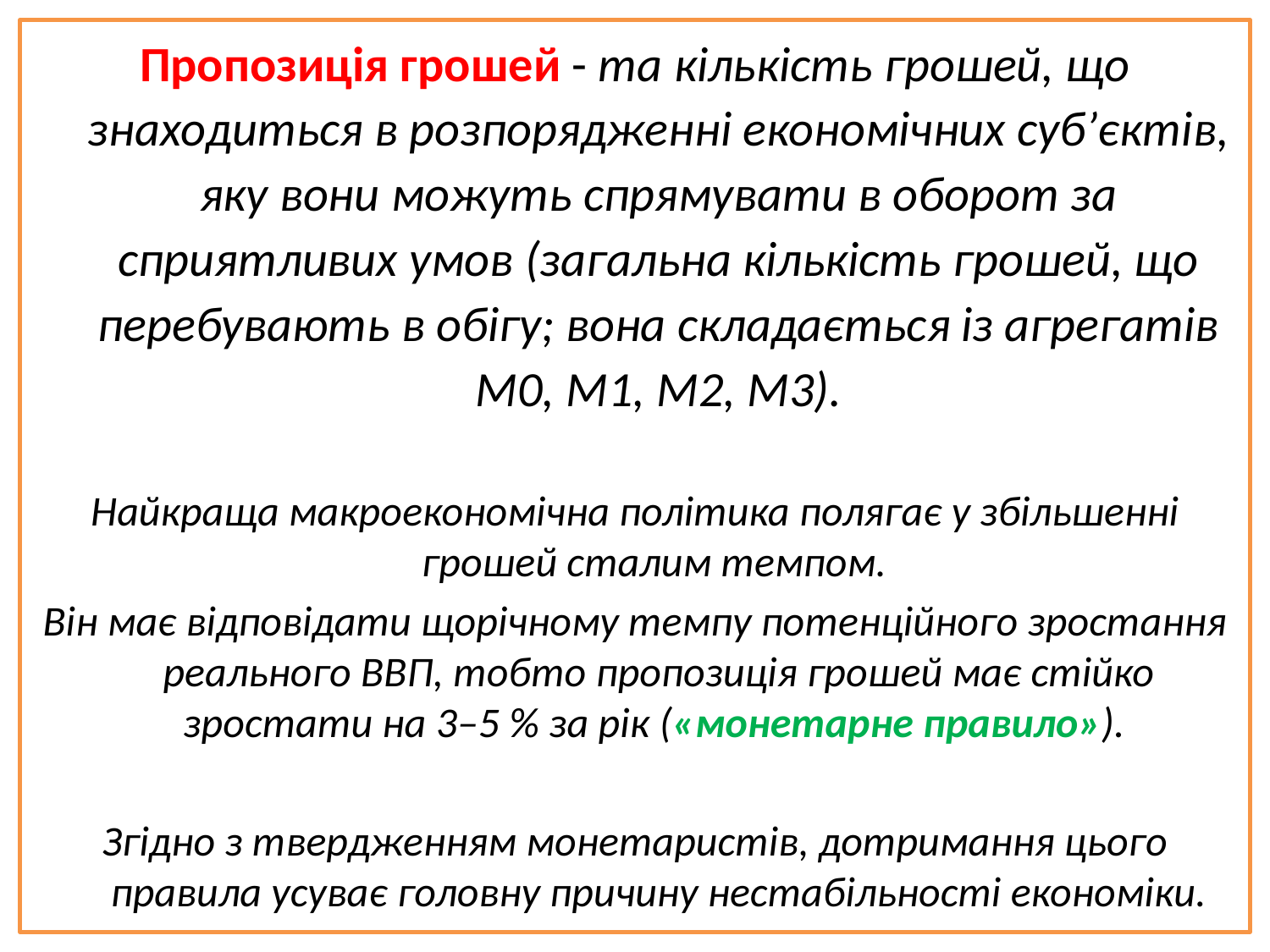

Пропозиція грошей - та кількість грошей, що знаходиться в розпорядженні економічних суб’єктів, яку вони можуть спрямувати в оборот за сприятливих умов (загальна кількість грошей, що перебувають в обігу; вона складається із агрегатів М0, М1, М2, М3).

Найкраща макроекономічна політика полягає у збільшенні грошей сталим темпом.
Він має відповідати щорічному темпу потенційного зростання реального ВВП, тобто пропозиція грошей має стійко зростати на 3–5 % за рік («монетарне правило»).

Згідно з твердженням монетаристів, дотримання цього правила усуває головну причину нестабільності економіки.